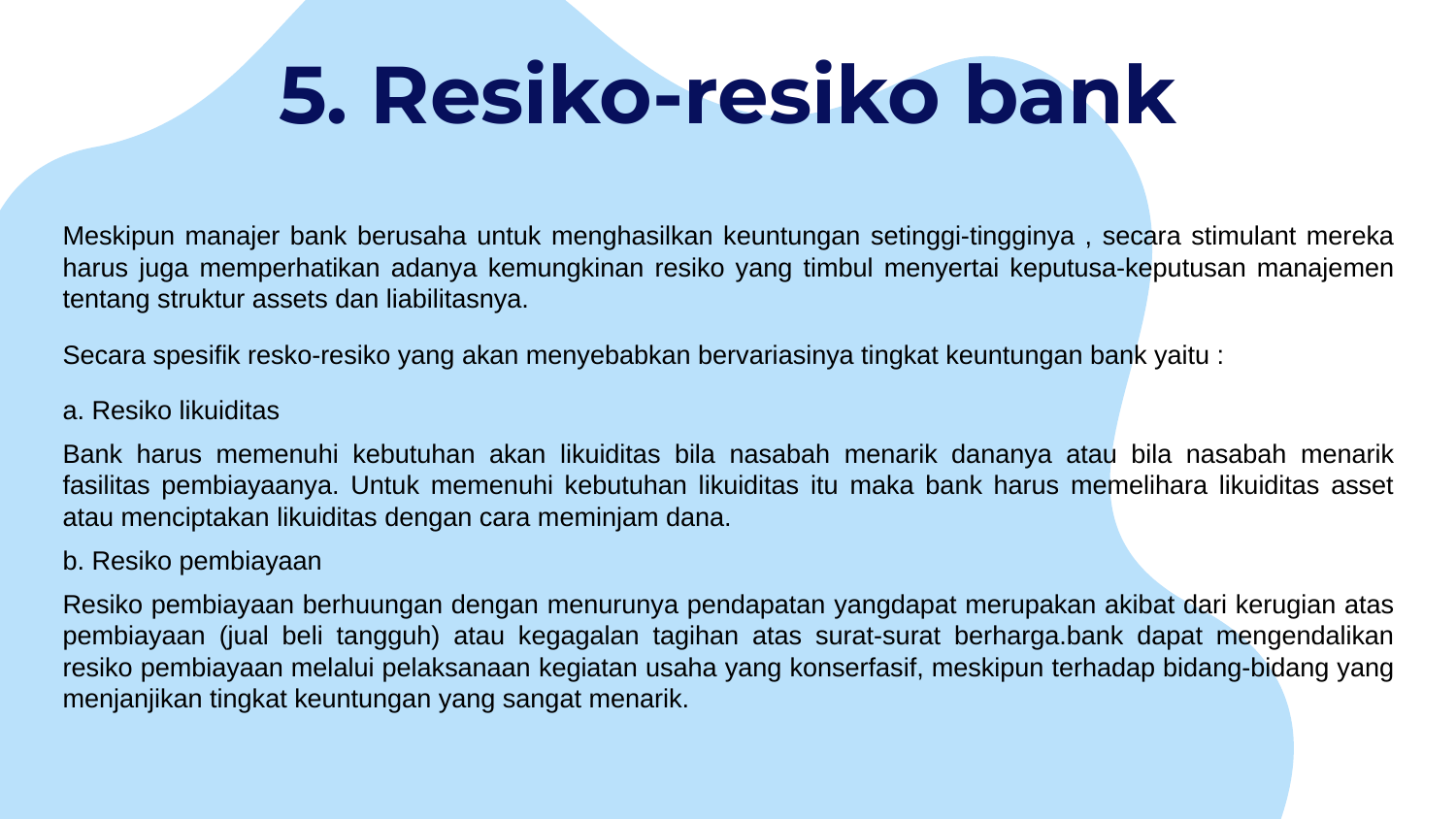

# 5. Resiko-resiko bank

Meskipun manajer bank berusaha untuk menghasilkan keuntungan setinggi-tingginya , secara stimulant mereka harus juga memperhatikan adanya kemungkinan resiko yang timbul menyertai keputusa-keputusan manajemen tentang struktur assets dan liabilitasnya.
Secara spesifik resko-resiko yang akan menyebabkan bervariasinya tingkat keuntungan bank yaitu :
a. Resiko likuiditas
Bank harus memenuhi kebutuhan akan likuiditas bila nasabah menarik dananya atau bila nasabah menarik fasilitas pembiayaanya. Untuk memenuhi kebutuhan likuiditas itu maka bank harus memelihara likuiditas asset atau menciptakan likuiditas dengan cara meminjam dana.
b. Resiko pembiayaan
Resiko pembiayaan berhuungan dengan menurunya pendapatan yangdapat merupakan akibat dari kerugian atas pembiayaan (jual beli tangguh) atau kegagalan tagihan atas surat-surat berharga.bank dapat mengendalikan resiko pembiayaan melalui pelaksanaan kegiatan usaha yang konserfasif, meskipun terhadap bidang-bidang yang menjanjikan tingkat keuntungan yang sangat menarik.